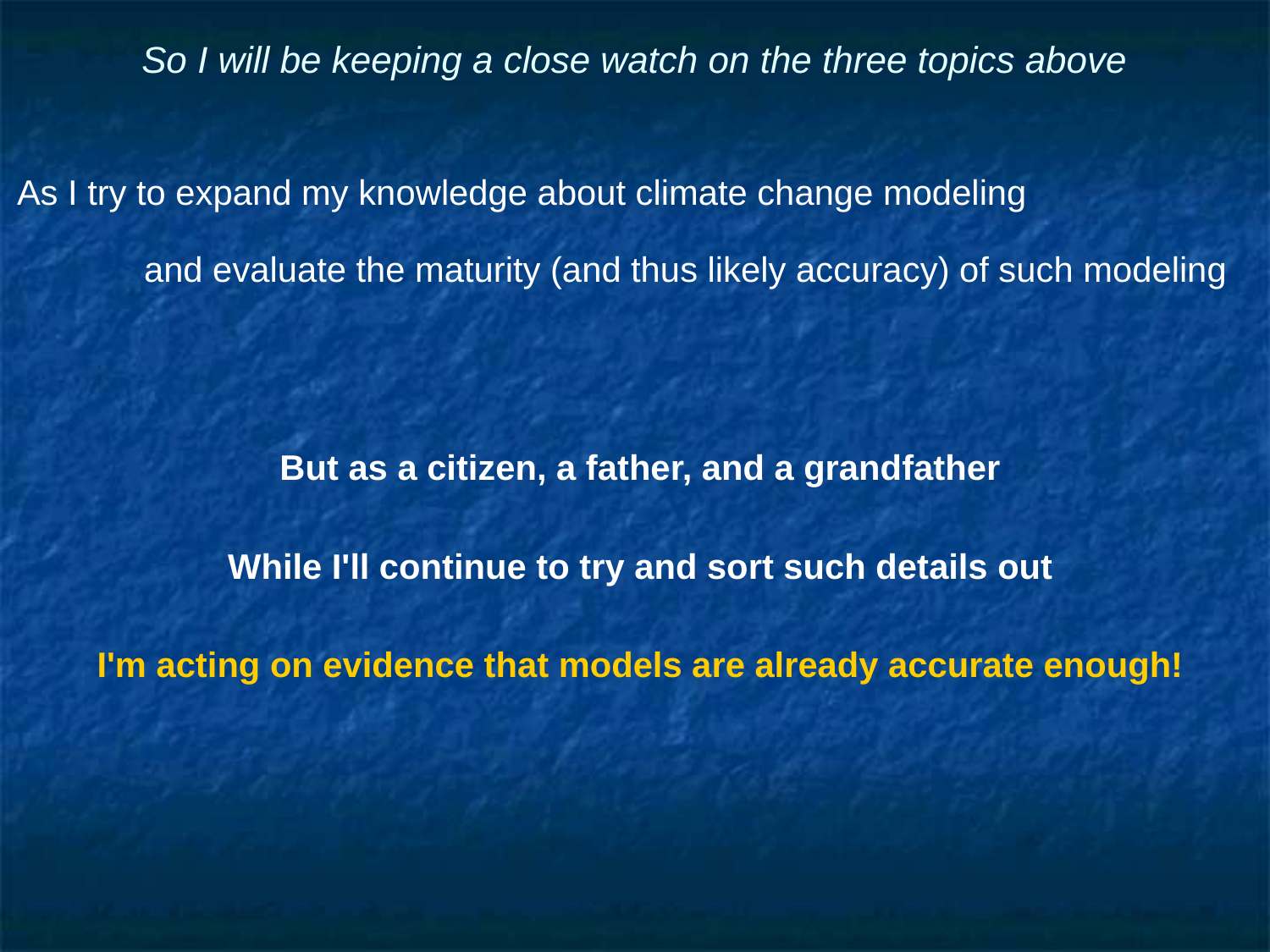

# So I will be keeping a close watch on the three topics above

As I try to expand my knowledge about climate change modeling

	and evaluate the maturity (and thus likely accuracy) of such modeling

But as a citizen, a father, and a grandfather

While I'll continue to try and sort such details out

I'm acting on evidence that models are already accurate enough!